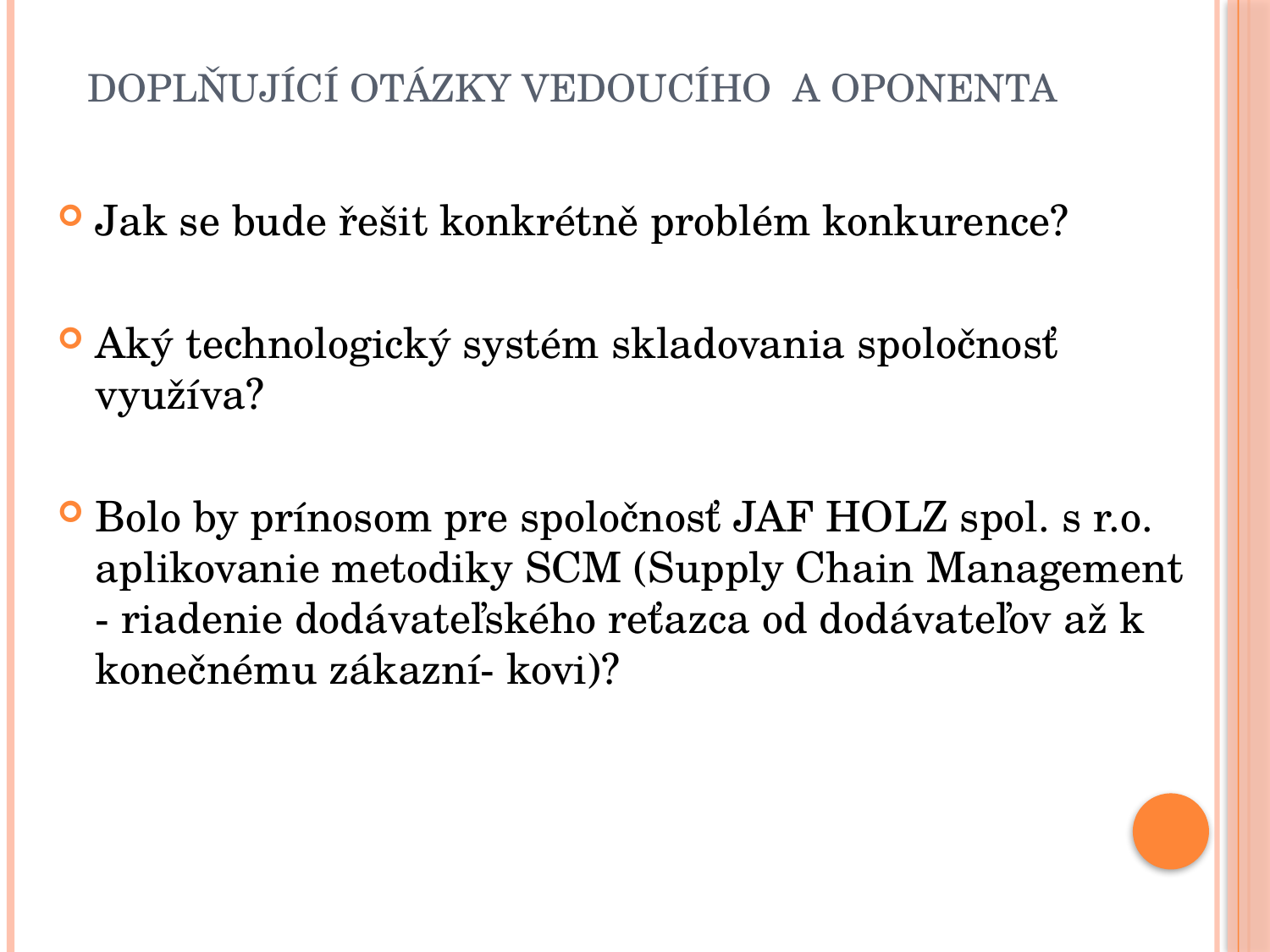

# Doplňující otázky vedoucího  a oponenta

Jak se bude řešit konkrétně problém konkurence?

Aký technologický systém skladovania spoločnosť využíva?

Bolo by prínosom pre spoločnosť JAF HOLZ spol. s r.o. aplikovanie metodiky SCM (Supply Chain Management - riadenie dodávateľského reťazca od dodávateľov až k konečnému zákazní- kovi)?